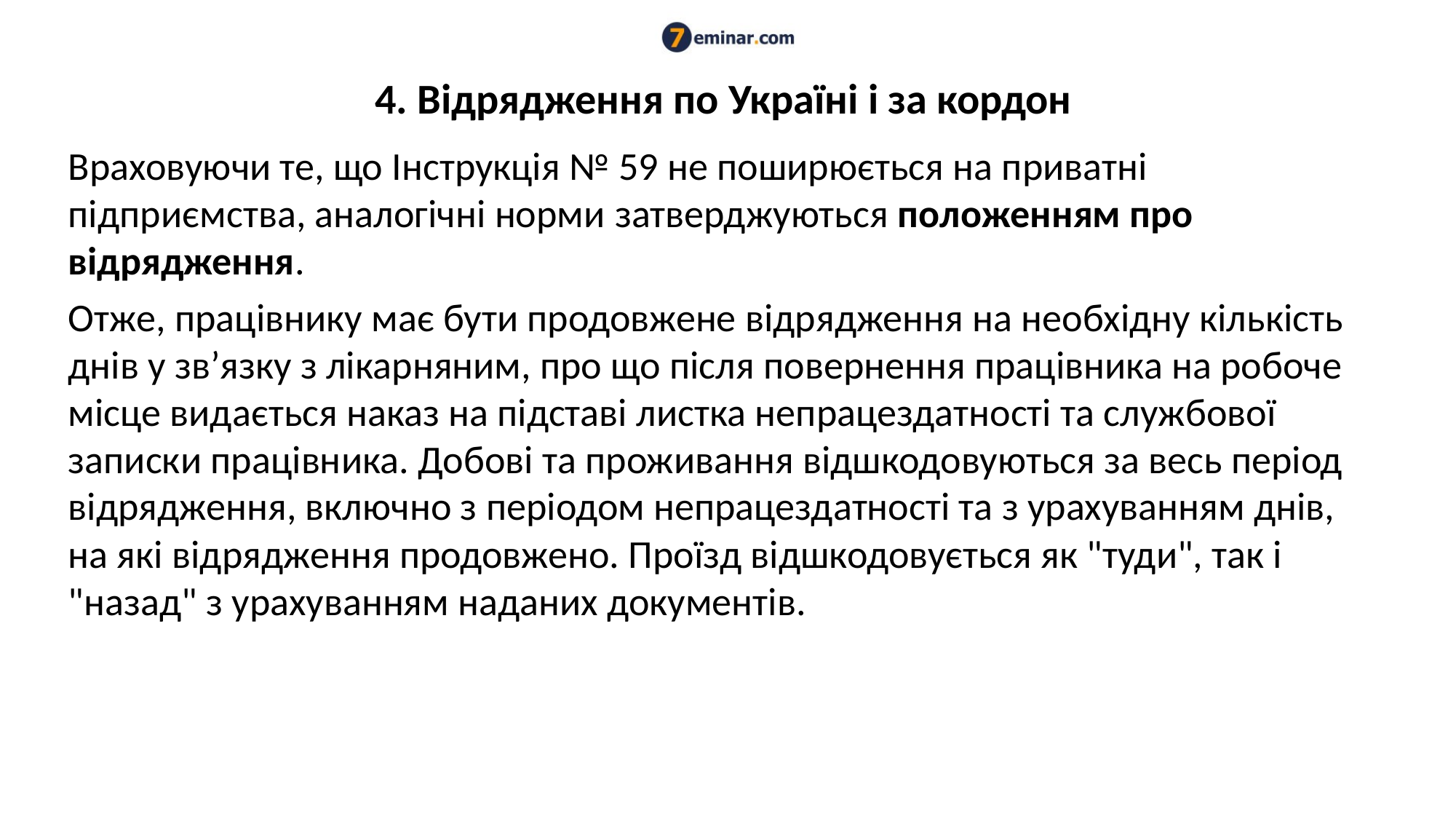

# 4. Відрядження по Україні і за кордон
Враховуючи те, що Інструкція № 59 не поширюється на приватні підприємства, аналогічні норми затверджуються положенням про відрядження.
Отже, працівнику має бути продовжене відрядження на необхідну кількість днів у зв’язку з лікарняним, про що після повернення працівника на робоче місце видається наказ на підставі листка непрацездатності та службової записки працівника. Добові та проживання відшкодовуються за весь період відрядження, включно з періодом непрацездатності та з урахуванням днів, на які відрядження продовжено. Проїзд відшкодовується як "туди", так і "назад" з урахуванням наданих документів.
41